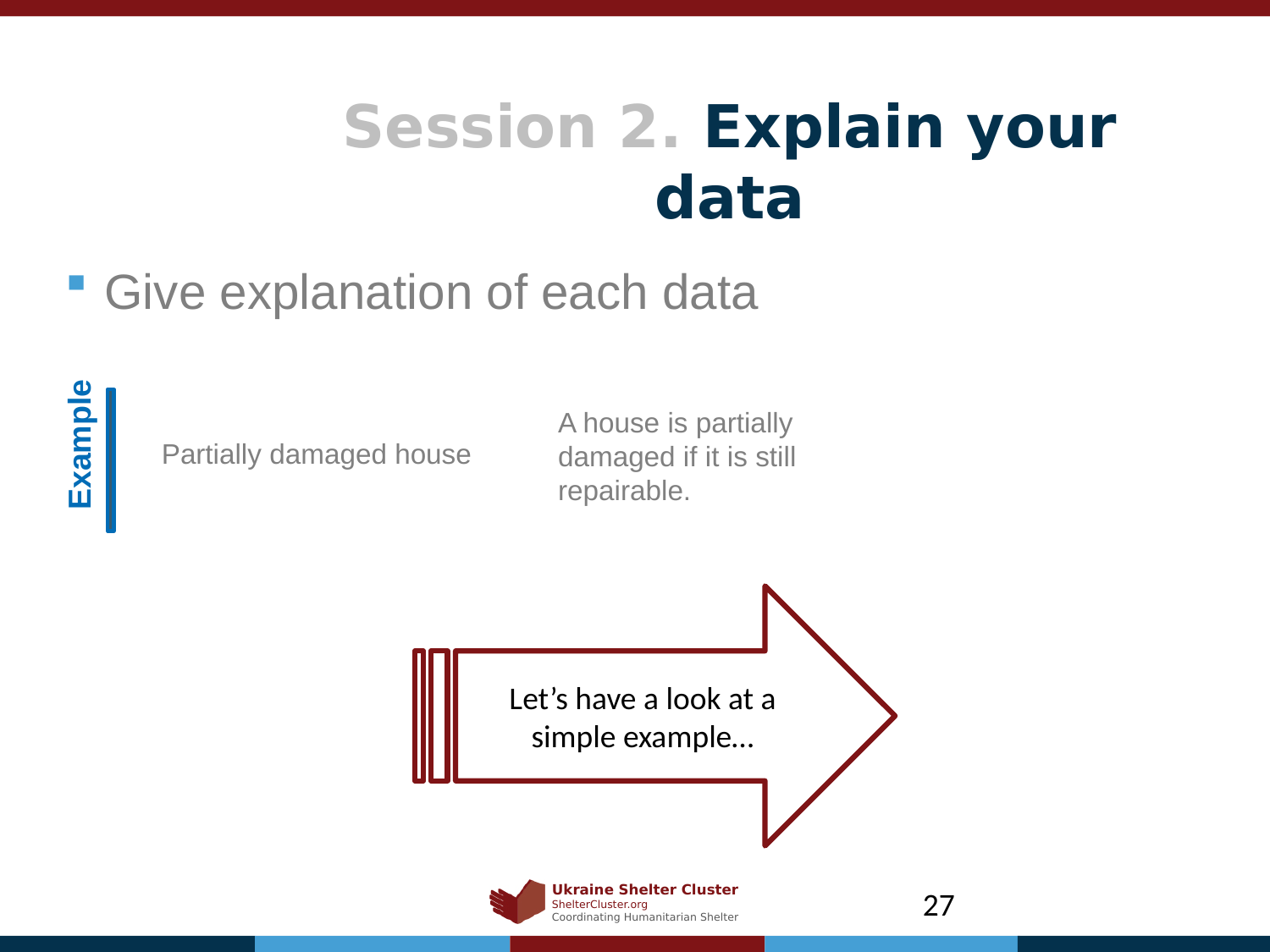

# Session 2. Explain your data
Give explanation of each data

Example
A house is partially damaged if it is still repairable.
Partially damaged house
Let’s have a look at a simple example…
27